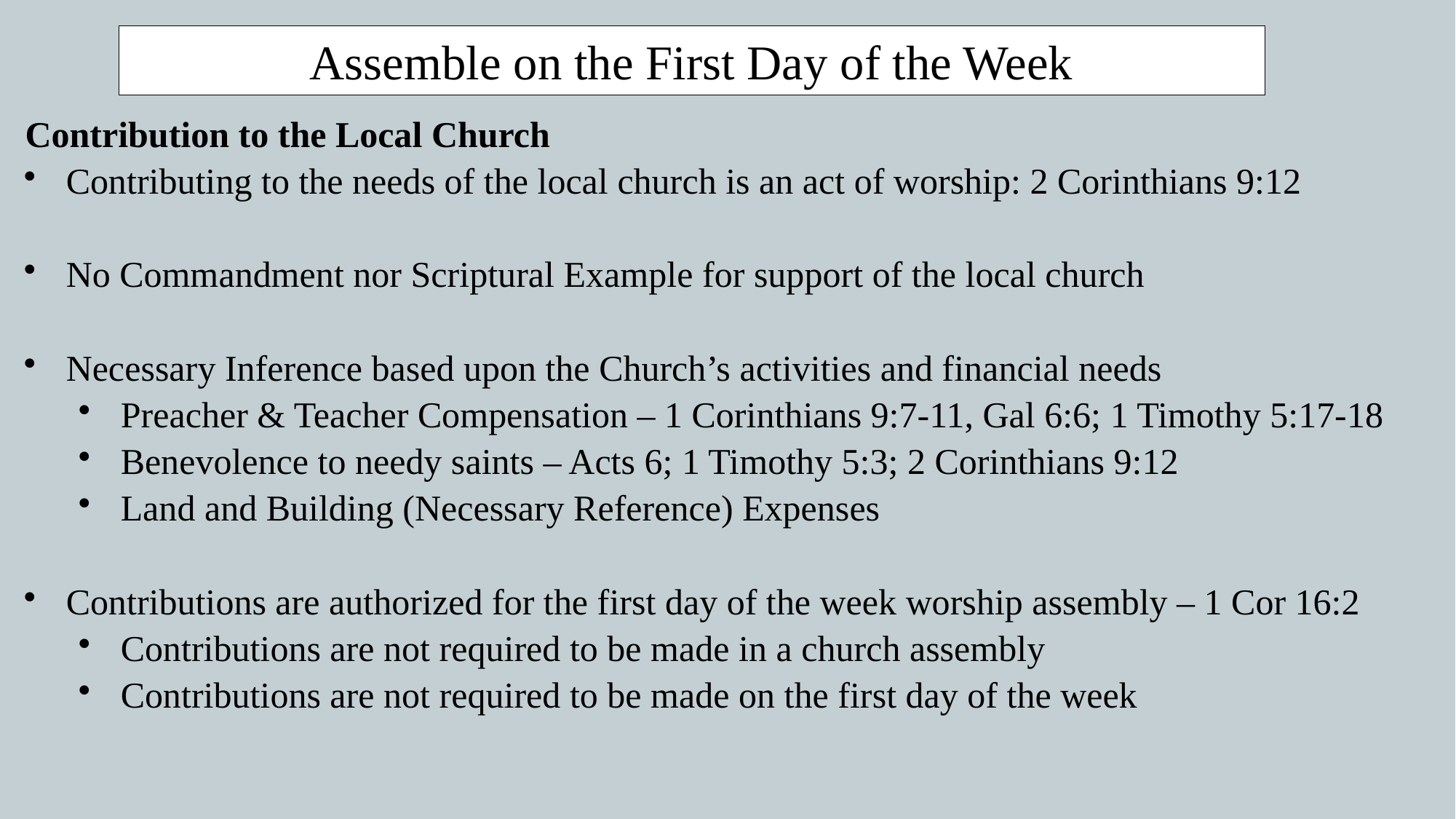

Assemble on the First Day of the Week
Contribution to the Local Church
Contributing to the needs of the local church is an act of worship: 2 Corinthians 9:12

No Commandment nor Scriptural Example for support of the local church

Necessary Inference based upon the Church’s activities and financial needs
Preacher & Teacher Compensation – 1 Corinthians 9:7-11, Gal 6:6; 1 Timothy 5:17-18
Benevolence to needy saints – Acts 6; 1 Timothy 5:3; 2 Corinthians 9:12
Land and Building (Necessary Reference) Expenses

Contributions are authorized for the first day of the week worship assembly – 1 Cor 16:2
Contributions are not required to be made in a church assembly
Contributions are not required to be made on the first day of the week